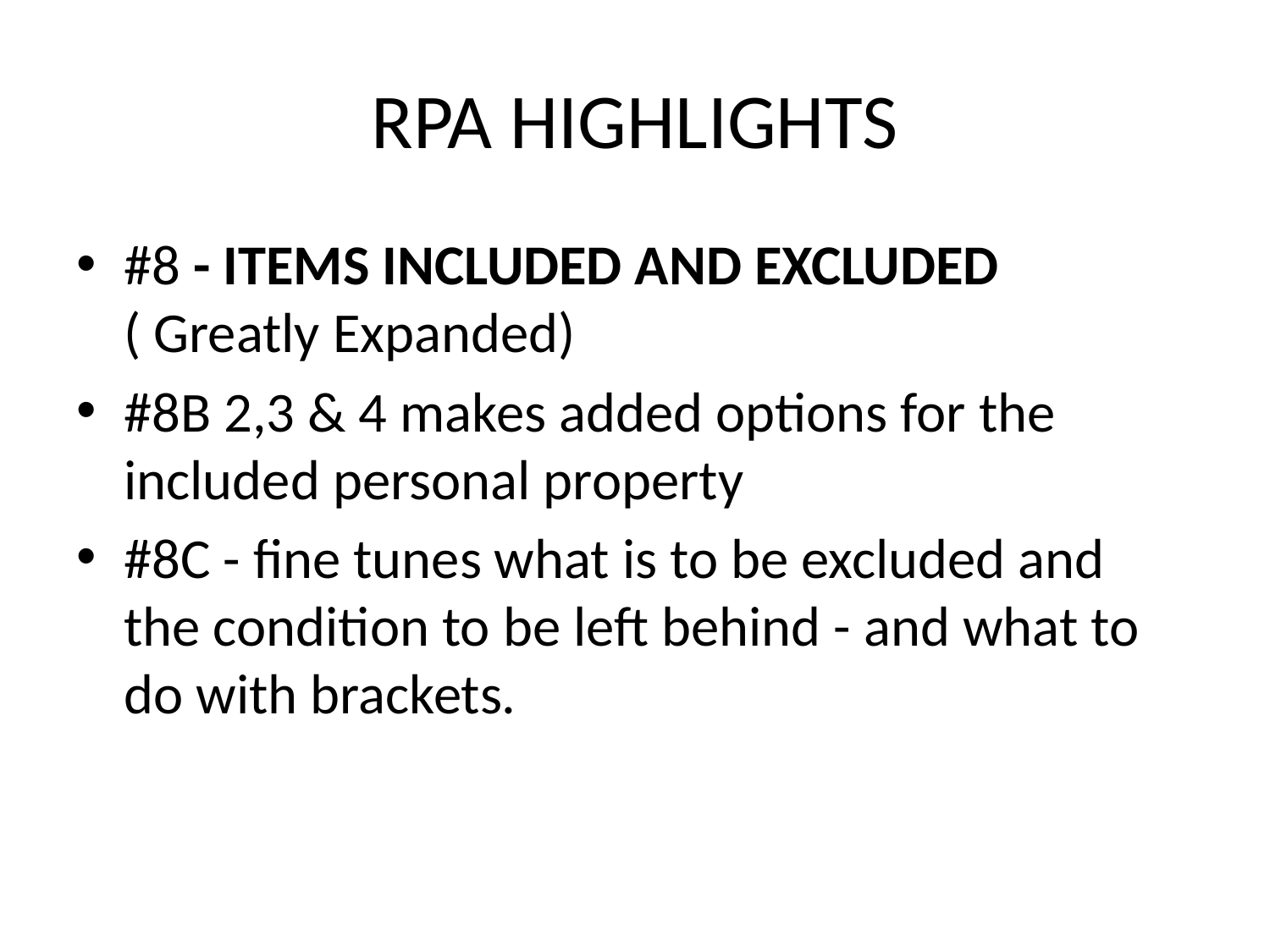

# RPA HIGHLIGHTS
#8 - ITEMS INCLUDED AND EXCLUDED ( Greatly Expanded)
#8B 2,3 & 4 makes added options for the included personal property
#8C - fine tunes what is to be excluded and the condition to be left behind - and what to do with brackets.